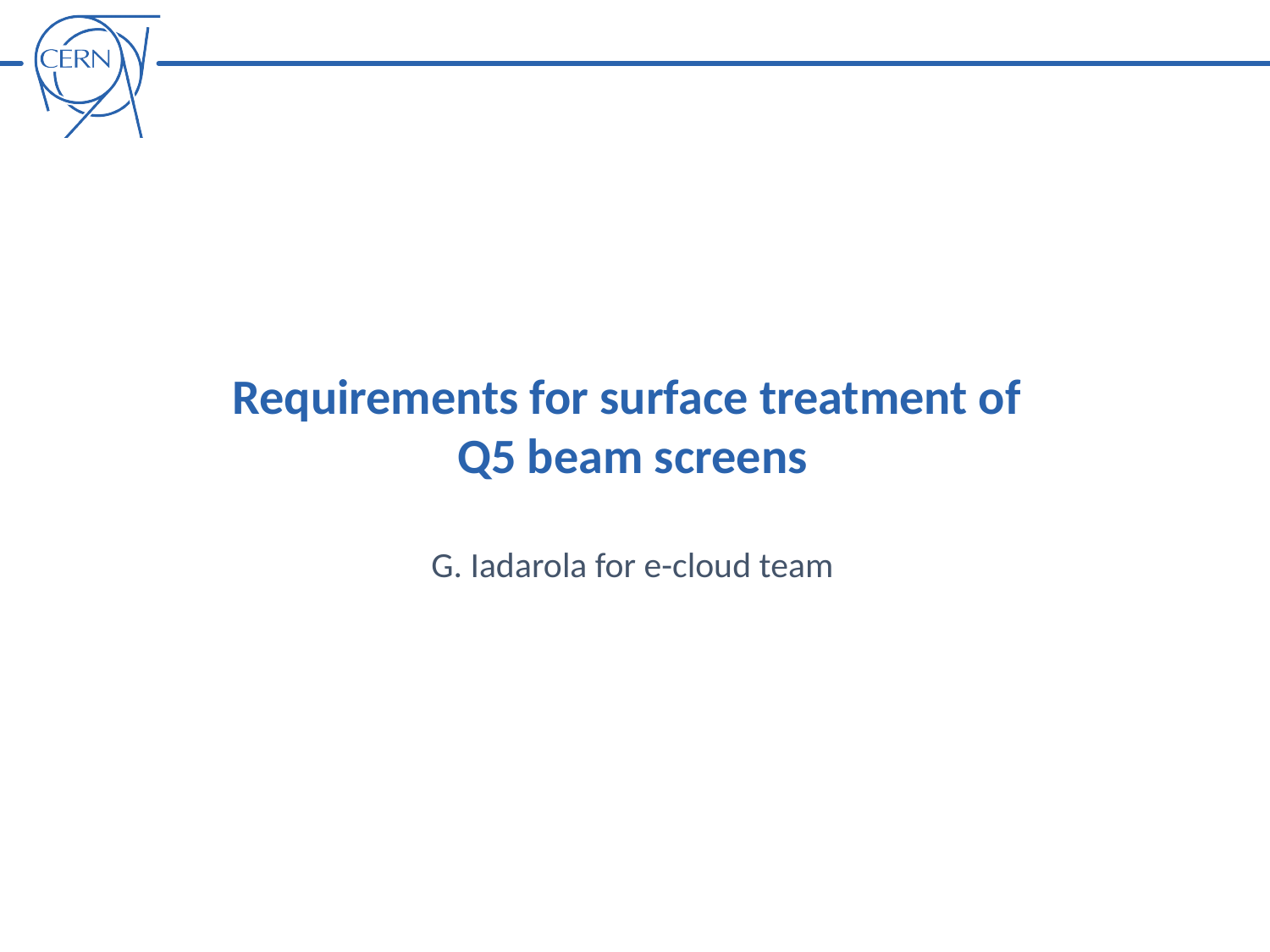

Requirements for surface treatment of
Q5 beam screens
G. Iadarola for e-cloud team